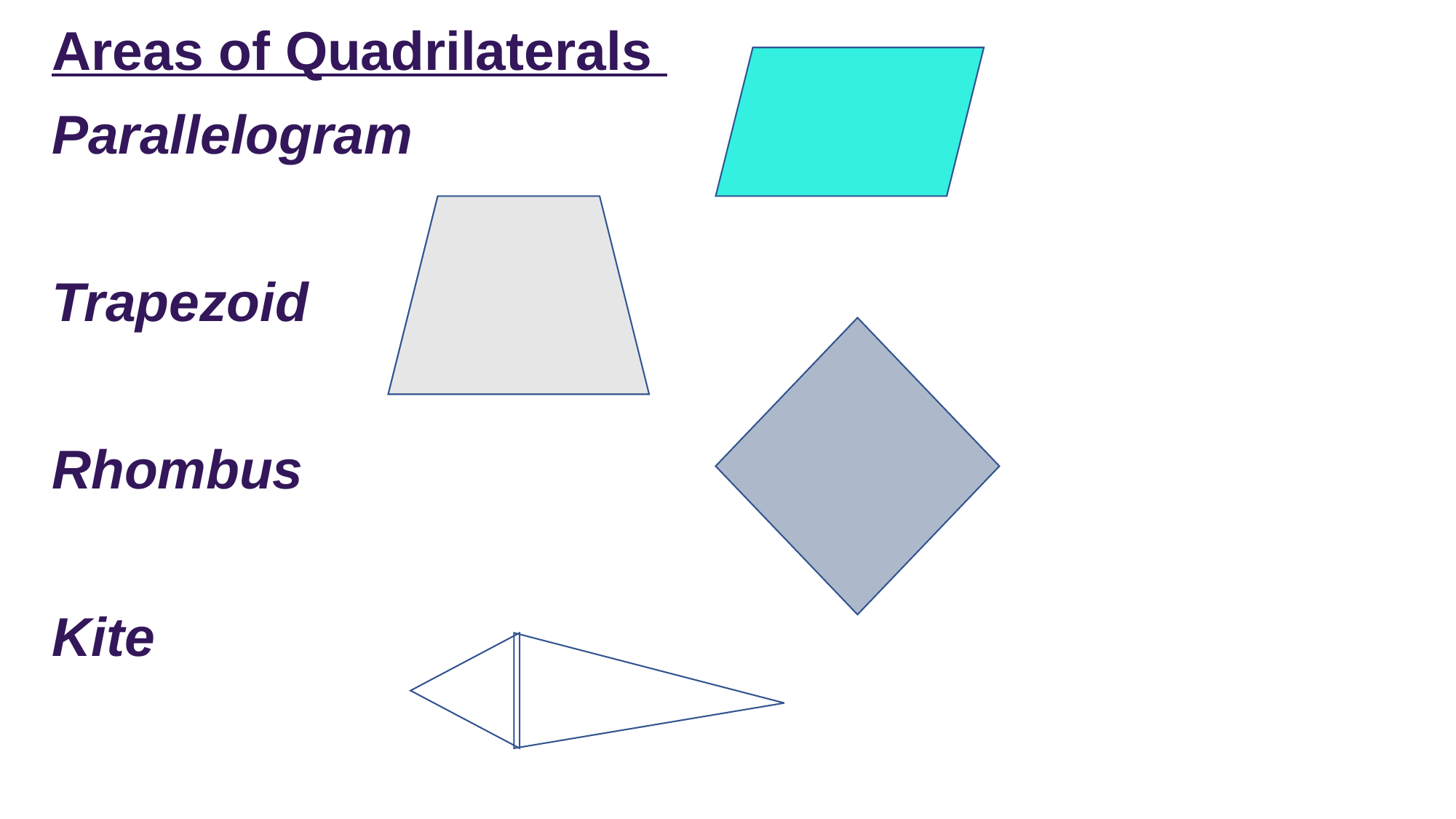

Areas of Quadrilaterals
Parallelogram

Trapezoid

Rhombus

Kite